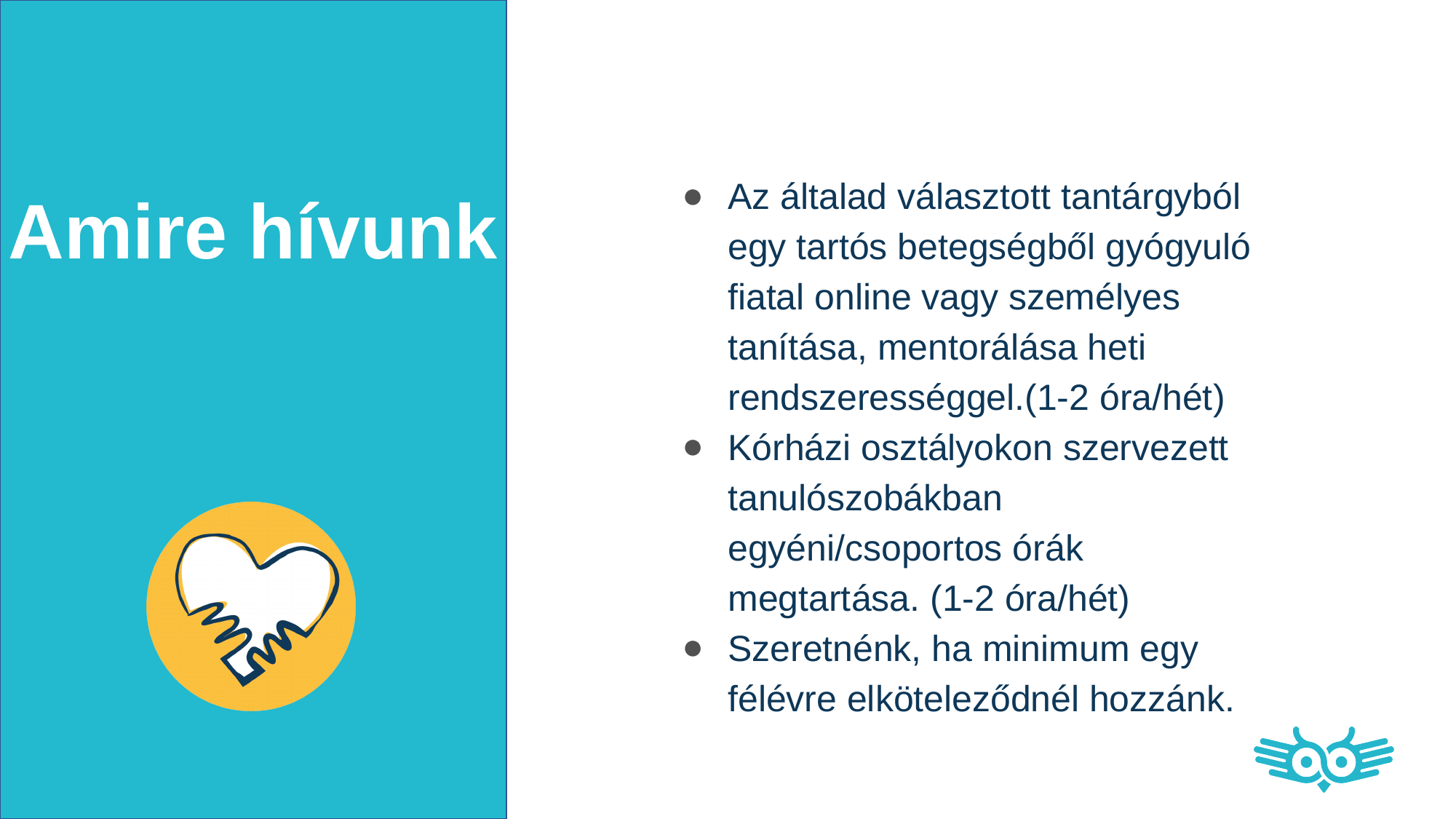

Az általad választott tantárgyból egy tartós betegségből gyógyuló fiatal online vagy személyes tanítása, mentorálása heti rendszerességgel.(1-2 óra/hét)
Kórházi osztályokon szervezett tanulószobákban egyéni/csoportos órák megtartása. (1-2 óra/hét)
Szeretnénk, ha minimum egy félévre elköteleződnél hozzánk.

# Amire hívunk